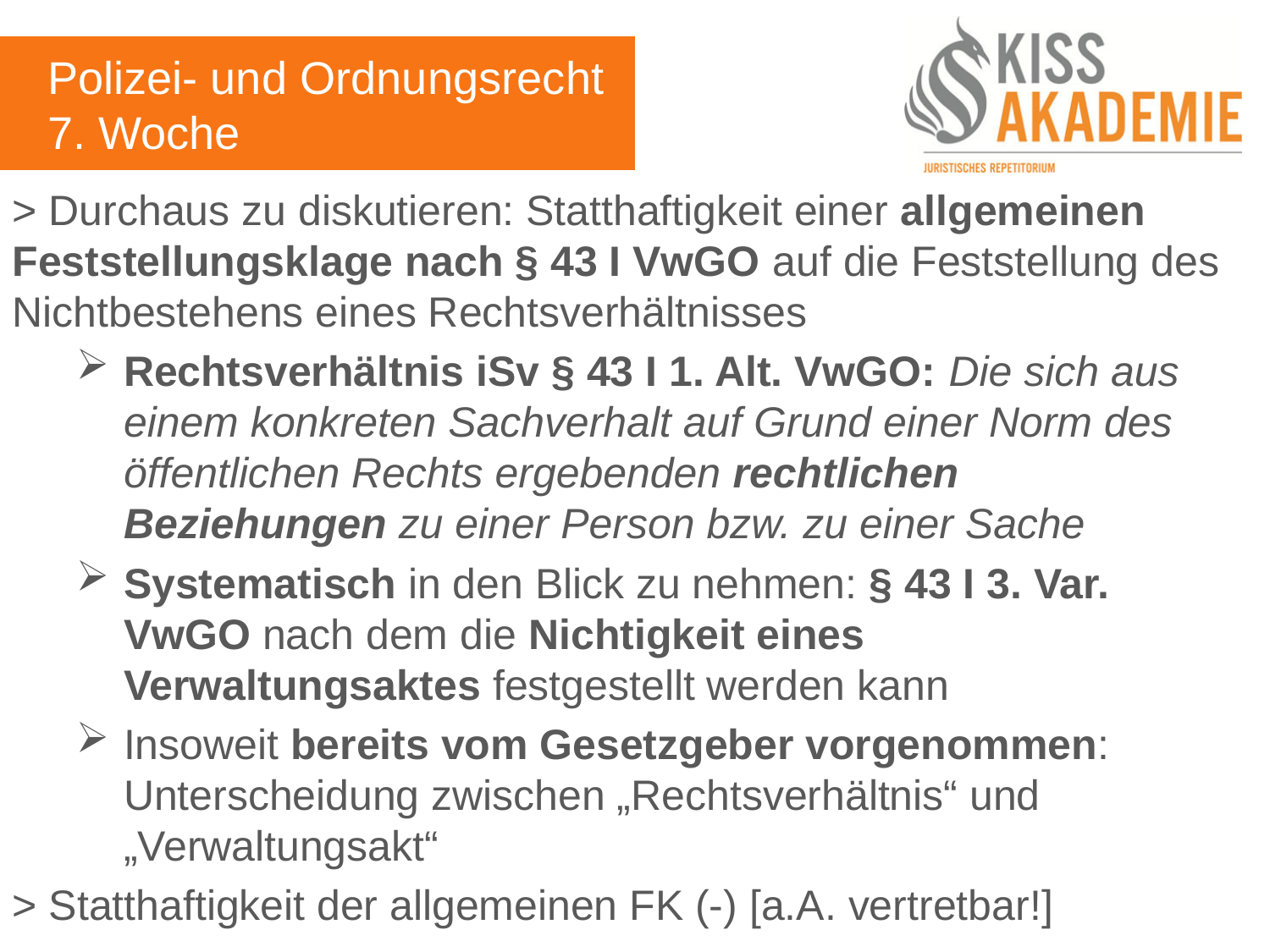

Polizei- und Ordnungsrecht
7. Woche
> Durchaus zu diskutieren: Statthaftigkeit einer allgemeinen Feststellungsklage nach § 43 I VwGO auf die Feststellung des Nichtbestehens eines Rechtsverhältnisses
Rechtsverhältnis iSv § 43 I 1. Alt. VwGO: Die sich aus einem konkreten Sachverhalt auf Grund einer Norm des öffentlichen Rechts ergebenden rechtlichen Beziehungen zu einer Person bzw. zu einer Sache
Systematisch in den Blick zu nehmen: § 43 I 3. Var. VwGO nach dem die Nichtigkeit eines Verwaltungsaktes festgestellt werden kann
Insoweit bereits vom Gesetzgeber vorgenommen: Unterscheidung zwischen „Rechtsverhältnis“ und „Verwaltungsakt“
> Statthaftigkeit der allgemeinen FK (-) [a.A. vertretbar!]